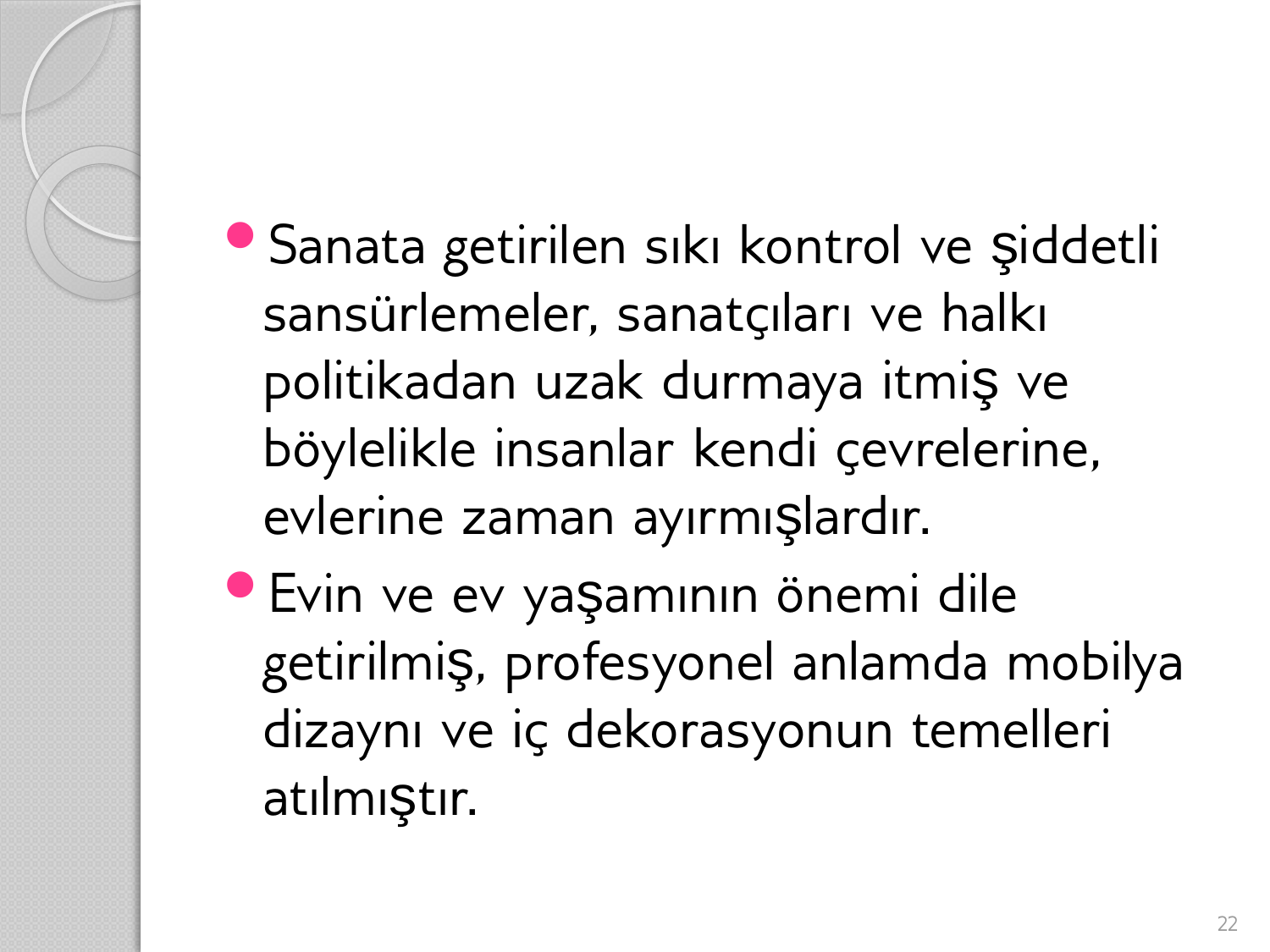

#
Sanata getirilen sıkı kontrol ve şiddetli sansürlemeler, sanatçıları ve halkı politikadan uzak durmaya itmiş ve böylelikle insanlar kendi çevrelerine, evlerine zaman ayırmışlardır.
Evin ve ev yaşamının önemi dile getirilmiş, profesyonel anlamda mobilya dizaynı ve iç dekorasyonun temelleri atılmıştır.
22